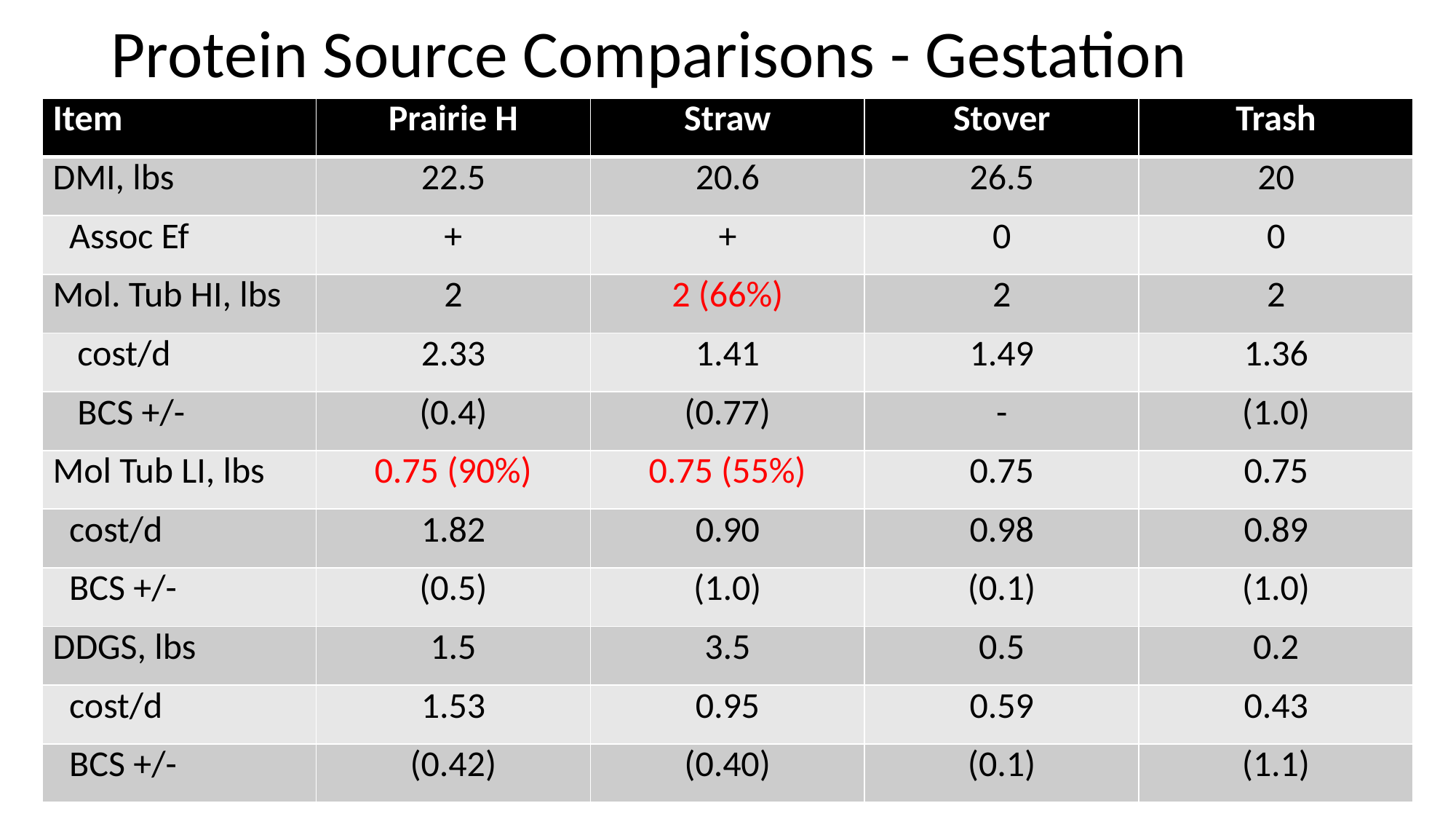

# Protein Source Comparisons - Gestation
| Item | Prairie H | Straw | Stover | Trash |
| --- | --- | --- | --- | --- |
| DMI, lbs | 22.5 | 20.6 | 26.5 | 20 |
| Assoc Ef | + | + | 0 | 0 |
| Mol. Tub HI, lbs | 2 | 2 (66%) | 2 | 2 |
| cost/d | 2.33 | 1.41 | 1.49 | 1.36 |
| BCS +/- | (0.4) | (0.77) | - | (1.0) |
| Mol Tub LI, lbs | 0.75 (90%) | 0.75 (55%) | 0.75 | 0.75 |
| cost/d | 1.82 | 0.90 | 0.98 | 0.89 |
| BCS +/- | (0.5) | (1.0) | (0.1) | (1.0) |
| DDGS, lbs | 1.5 | 3.5 | 0.5 | 0.2 |
| cost/d | 1.53 | 0.95 | 0.59 | 0.43 |
| BCS +/- | (0.42) | (0.40) | (0.1) | (1.1) |